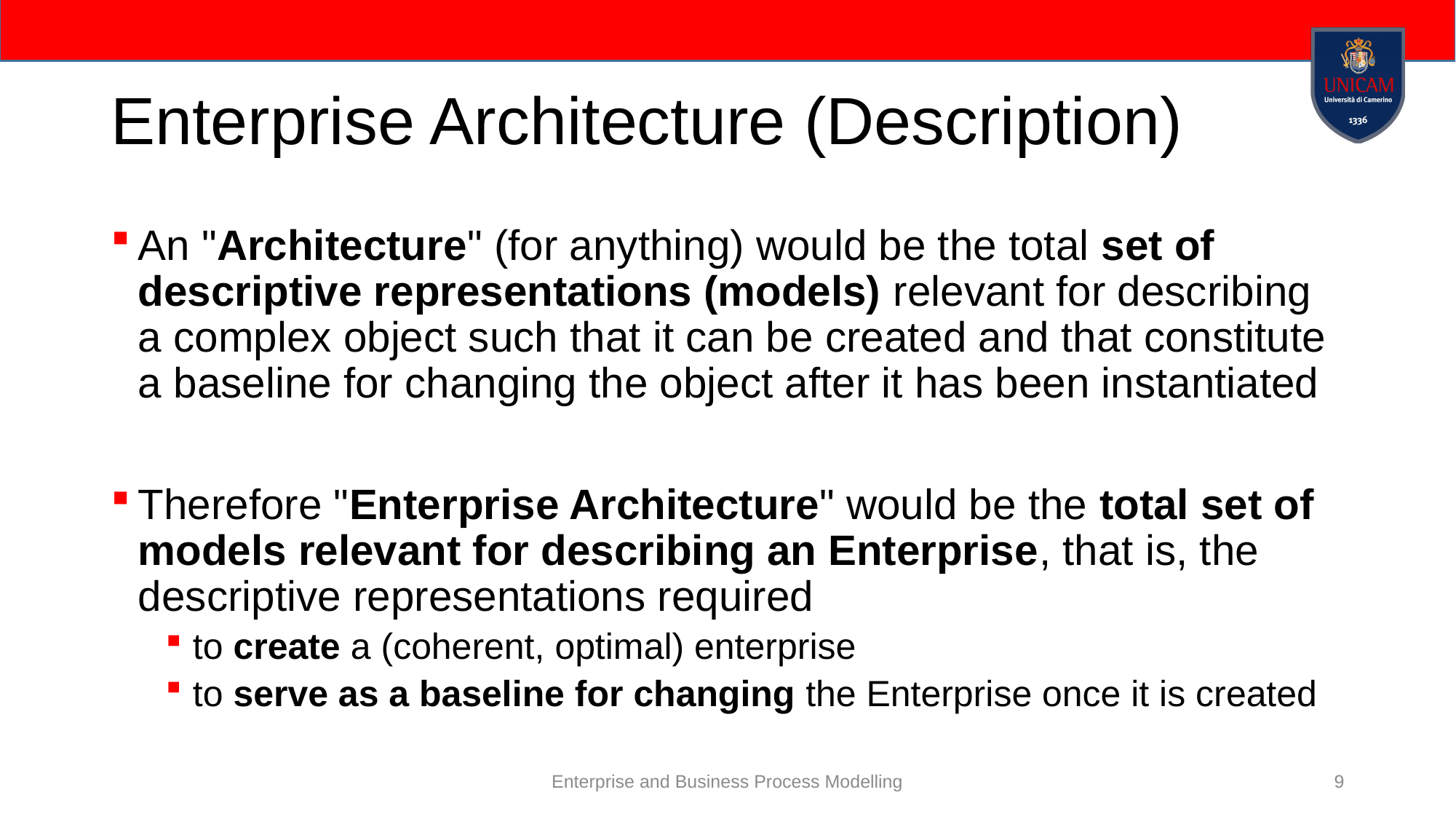

# Enterprise Architecture (Description)
An "Architecture" (for anything) would be the total set of descriptive representations (models) relevant for describing a complex object such that it can be created and that constitute a baseline for changing the object after it has been instantiated

Therefore "Enterprise Architecture" would be the total set of models relevant for describing an Enterprise, that is, the descriptive representations required
to create a (coherent, optimal) enterprise
to serve as a baseline for changing the Enterprise once it is created
Enterprise and Business Process Modelling
9